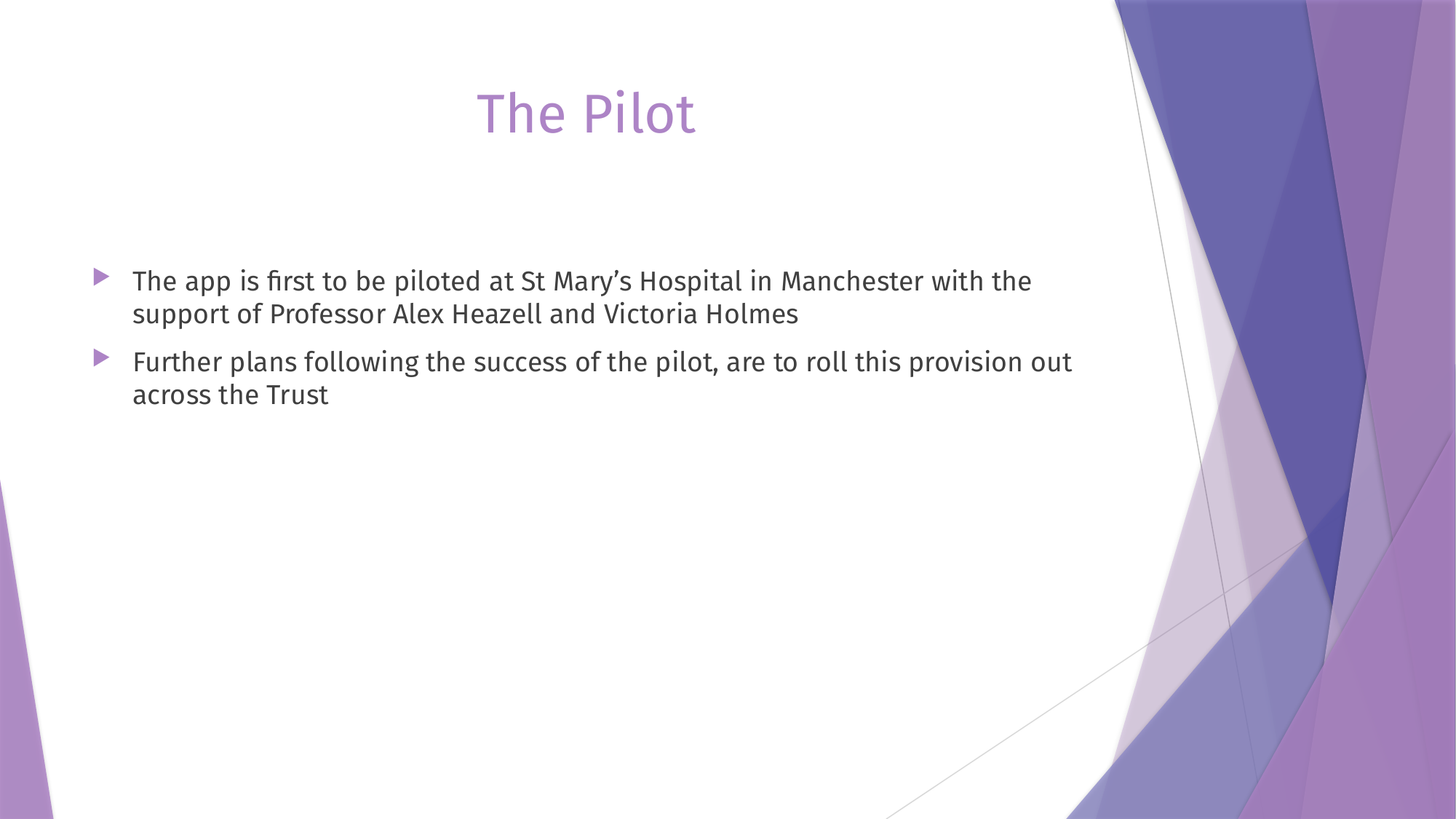

# The Pilot
The app is first to be piloted at St Mary’s Hospital in Manchester with the support of Professor Alex Heazell and Victoria Holmes
Further plans following the success of the pilot, are to roll this provision out across the Trust